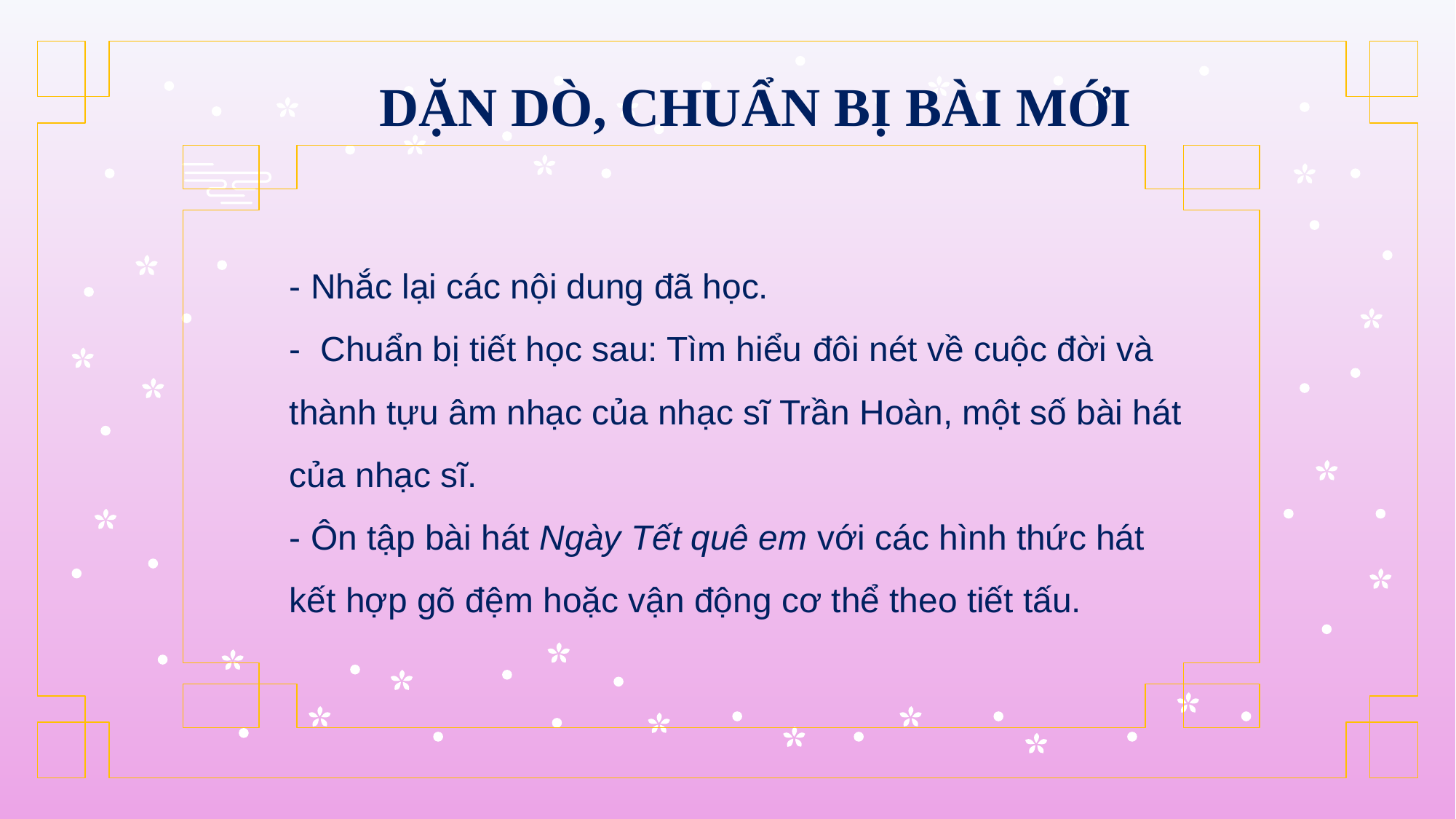

DẶN DÒ, CHUẨN BỊ BÀI MỚI

- Nhắc lại các nội dung đã học.
-  Chuẩn bị tiết học sau: Tìm hiểu đôi nét về cuộc đời và thành tựu âm nhạc của nhạc sĩ Trần Hoàn, một số bài hát của nhạc sĩ.
- Ôn tập bài hát Ngày Tết quê em với các hình thức hát kết hợp gõ đệm hoặc vận động cơ thể theo tiết tấu.